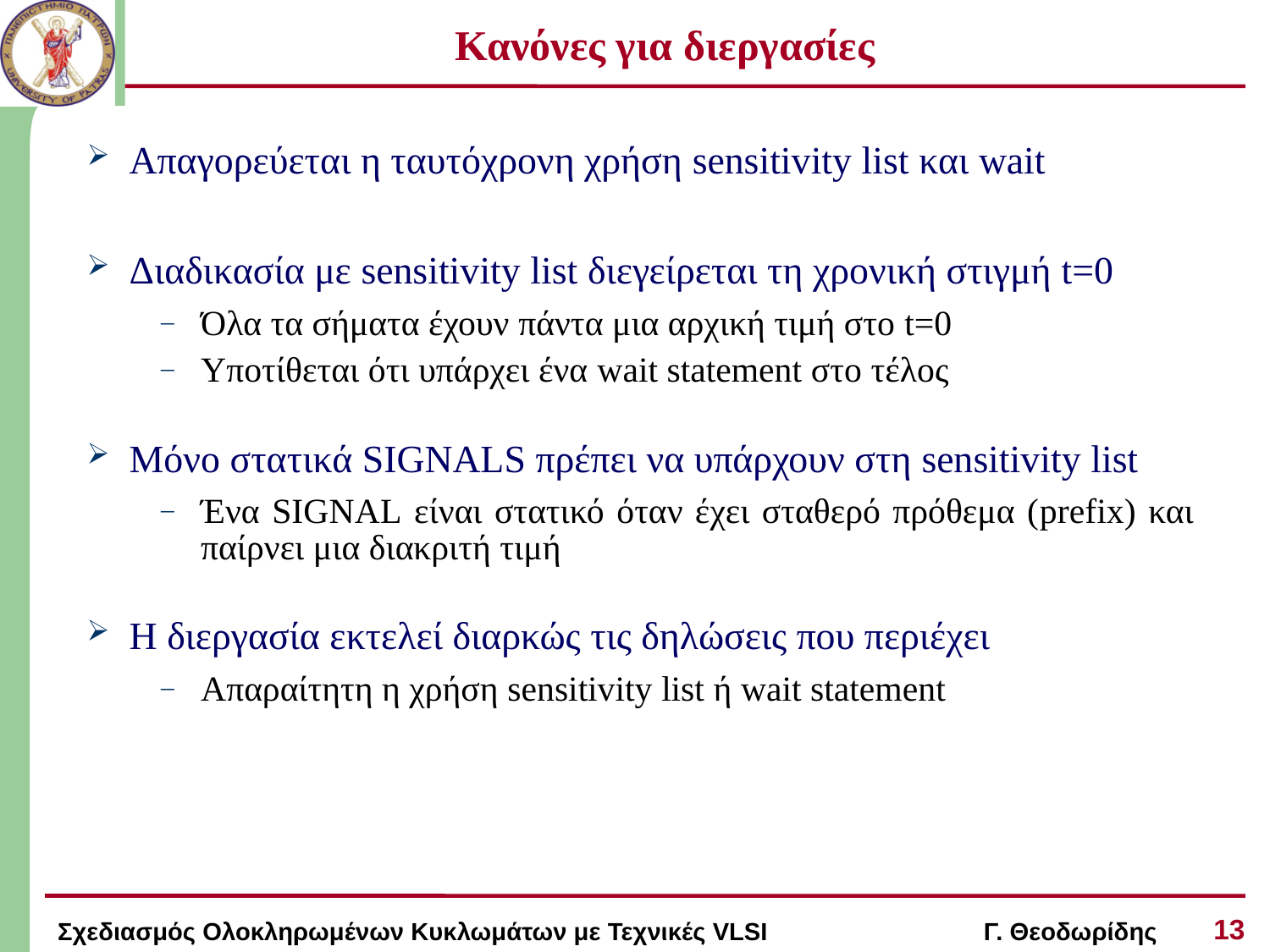

# Κανόνες για διεργασίες
  Απαγορεύεται η ταυτόχρονη χρήση sensitivity list και wait

  Διαδικασία με sensitivity list διεγείρεται τη χρονική στιγμή t=0
Όλα τα σήματα έχουν πάντα μια αρχική τιμή στο t=0
Υποτίθεται ότι υπάρχει ένα wait statement στο τέλος

  Μόνο στατικά SIGNALS πρέπει να υπάρχουν στη sensitivity list
Ένα SIGNAL είναι στατικό όταν έχει σταθερό πρόθεμα (prefix) και παίρνει μια διακριτή τιμή

  Η διεργασία εκτελεί διαρκώς τις δηλώσεις που περιέχει
Απαραίτητη η χρήση sensitivity list ή wait statement

13
Σχεδιασμός Ολοκληρωμένων Κυκλωμάτων με Τεχνικές VLSI                               Γ. Θεοδωρίδης